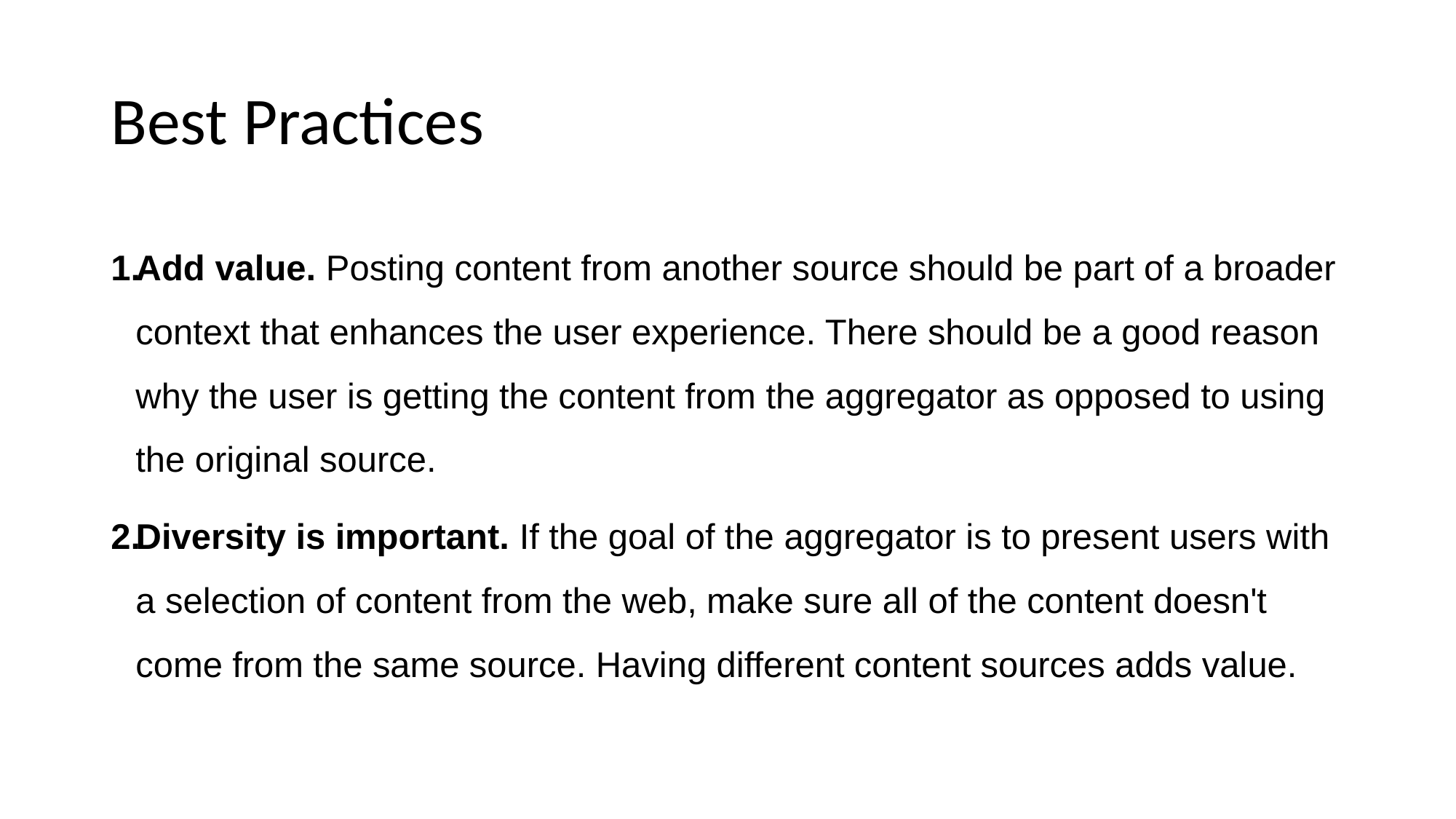

# Best Practices
Add value. Posting content from another source should be part of a broader context that enhances the user experience. There should be a good reason why the user is getting the content from the aggregator as opposed to using the original source.
Diversity is important. If the goal of the aggregator is to present users with a selection of content from the web, make sure all of the content doesn't come from the same source. Having different content sources adds value.